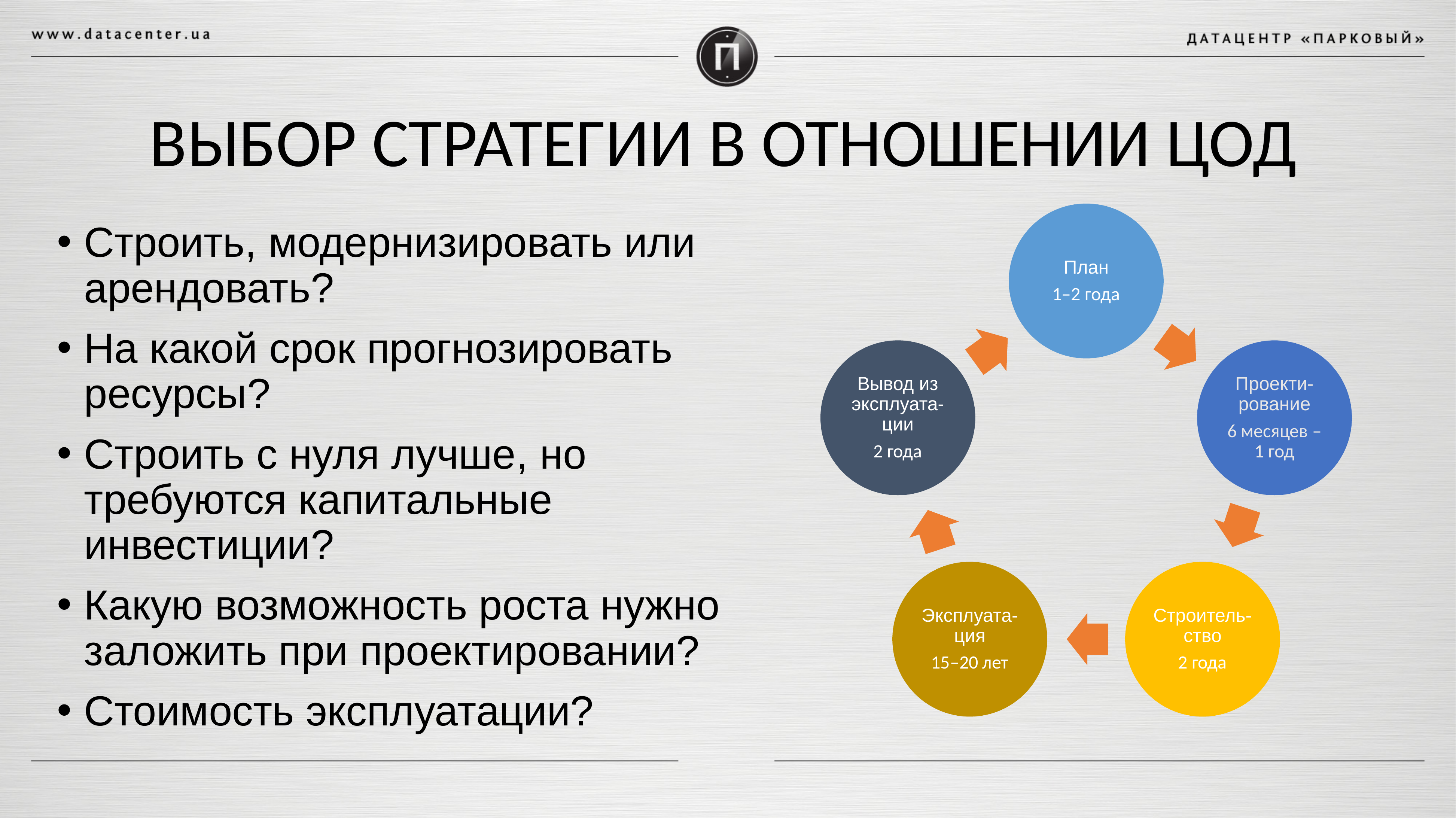

# Выбор стратегии в отношении ЦОД
План
1–2 года

Проекти-рование
6 месяцев –
1 год

Строитель-ство
2 года

Эксплуата-ция
15–20 лет

Вывод из эксплуата-ции
2 года

Строить, модернизировать или арендовать?
На какой срок прогнозировать ресурсы?
Строить с нуля лучше, но требуются капитальные инвестиции?
Какую возможность роста нужно заложить при проектировании?
Стоимость эксплуатации?